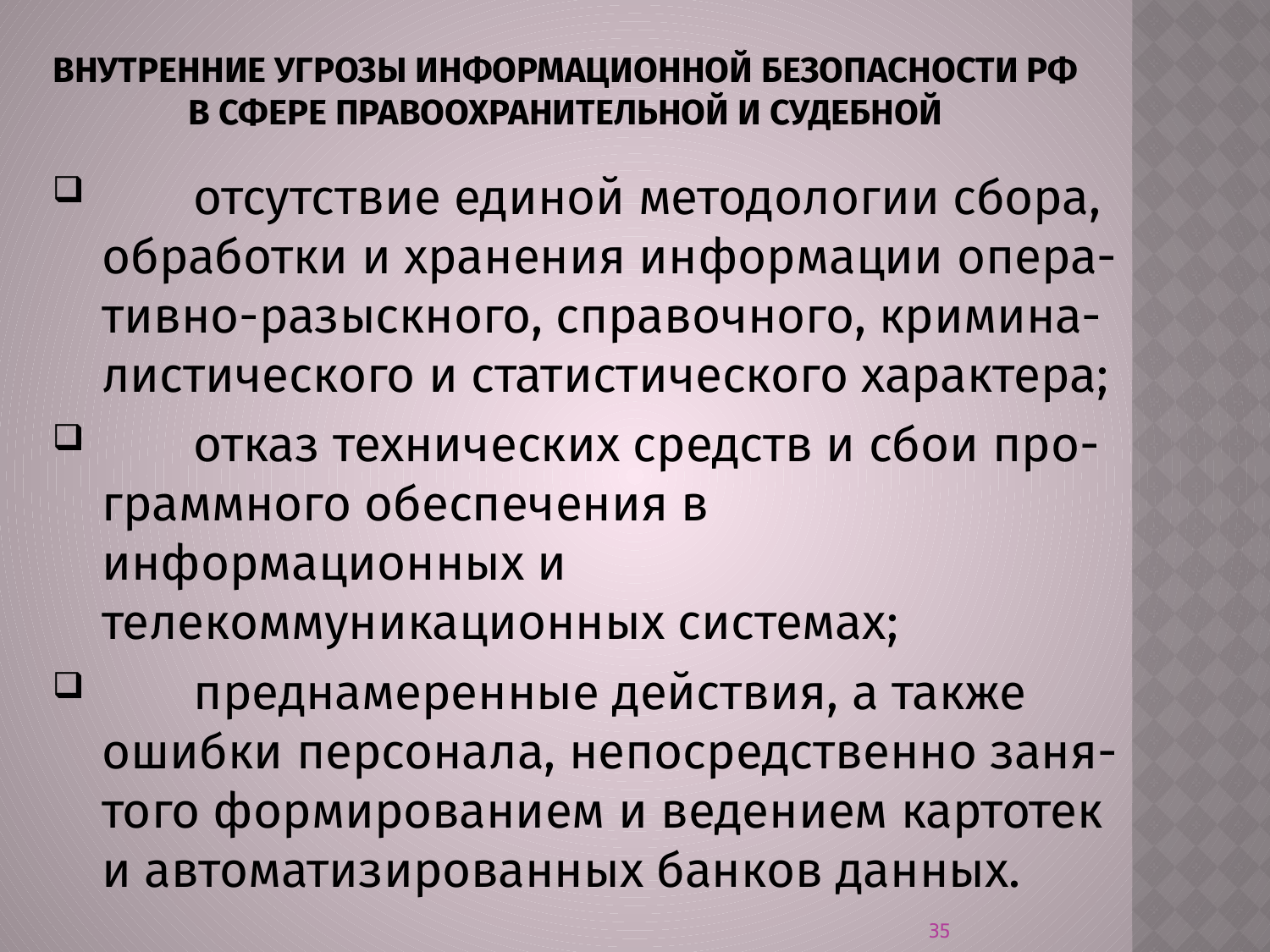

# Внутренние угрозы информационной безопасности РФ в сфере правоохранительной и судебной
       отсутствие единой методологии сбора, обработки и хранения информации опера-тивно-разыскного, справочного, кримина-листического и статистического характера;
       отказ технических средств и сбои про-граммного обеспечения в информационных и телекоммуникационных системах;
       преднамеренные действия, а также ошибки персонала, непосредственно заня-того формированием и ведением картотек и автоматизированных банков данных.
35